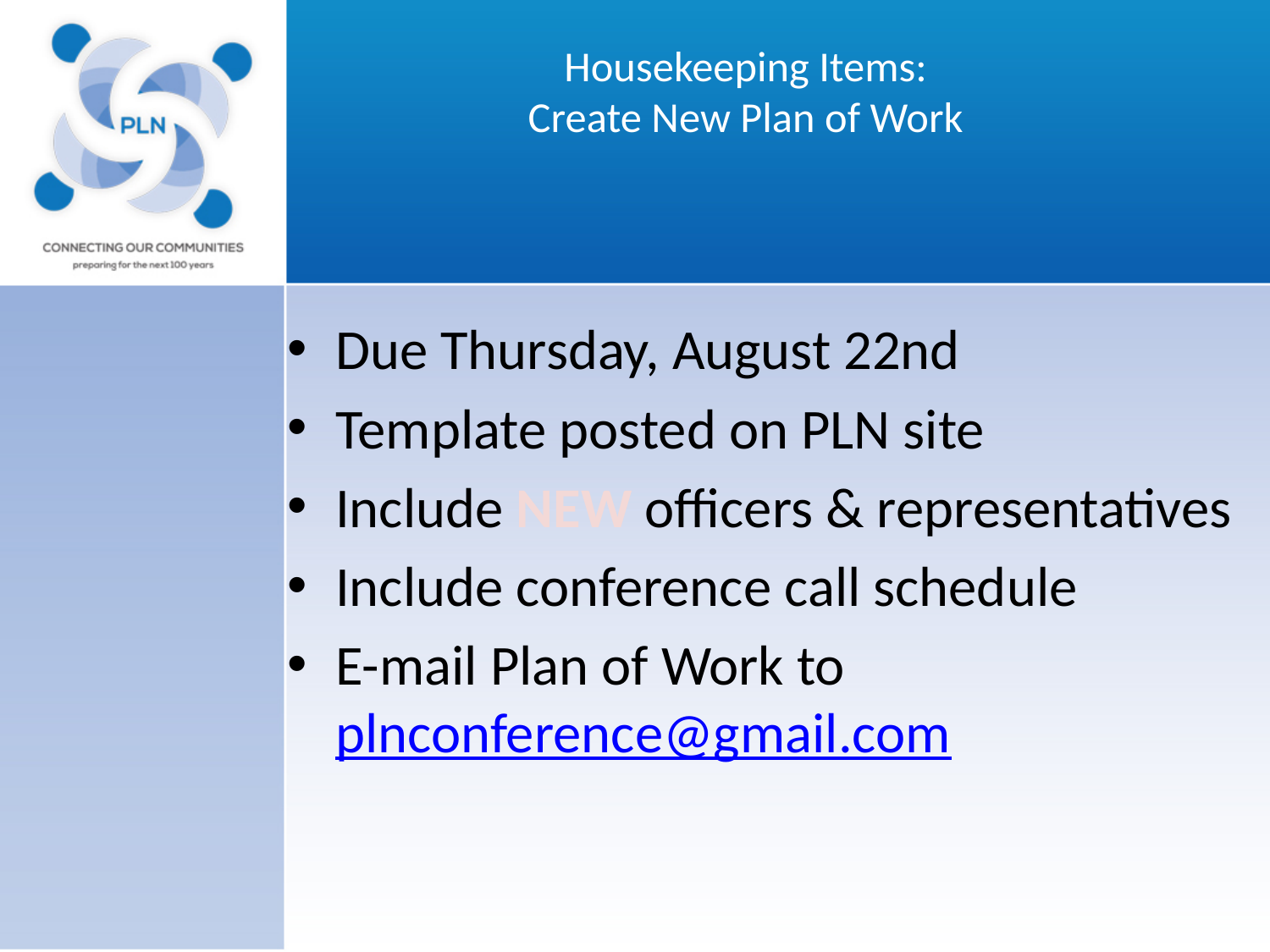

# Housekeeping Items: Create New Plan of Work
Due Thursday, August 22nd
Template posted on PLN site
Include NEW officers & representatives
Include conference call schedule
E-mail Plan of Work to plnconference@gmail.com